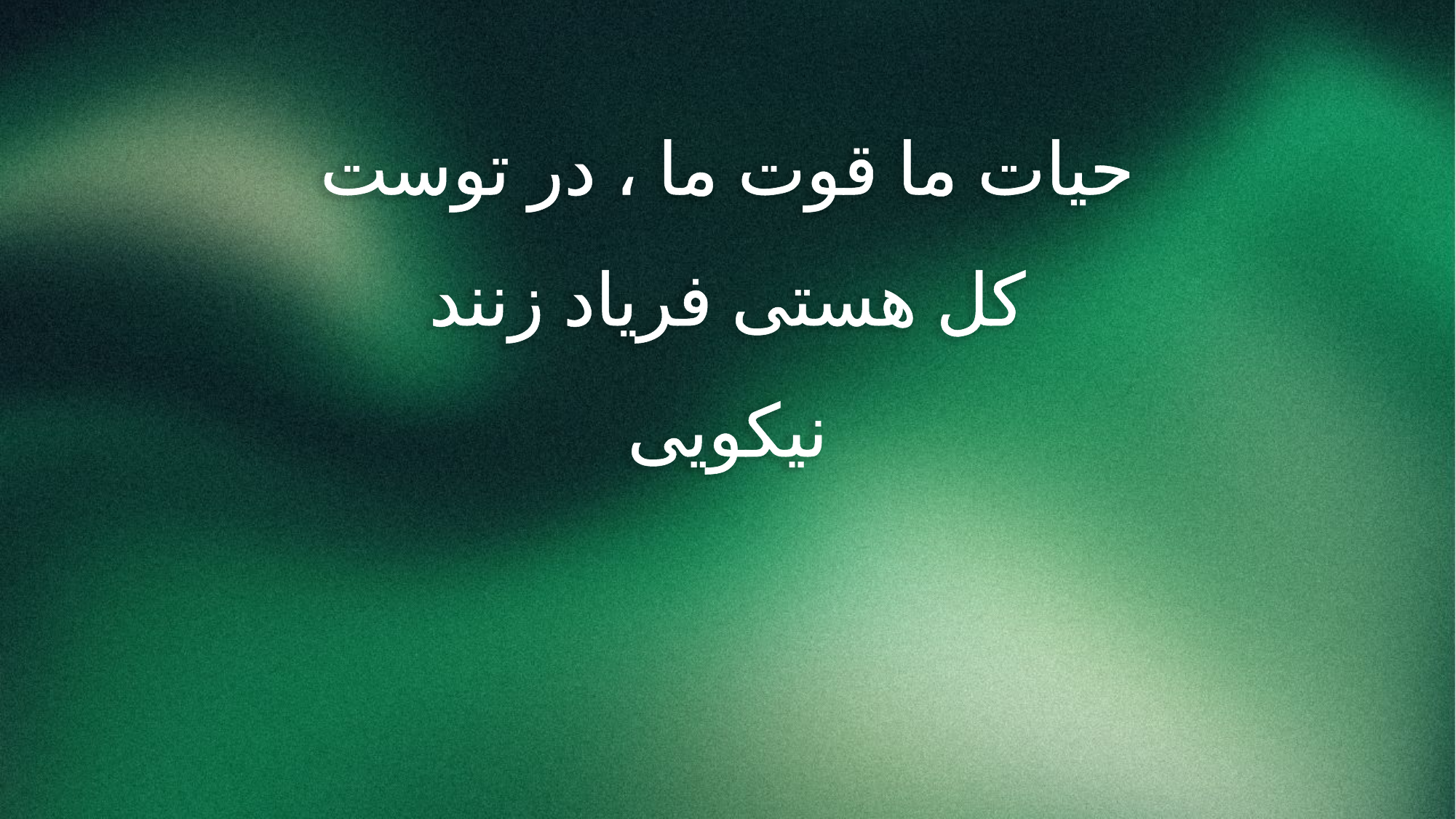

حیات ما قوت ما ، در توست
کل هستی فریاد زنند
نیکویی